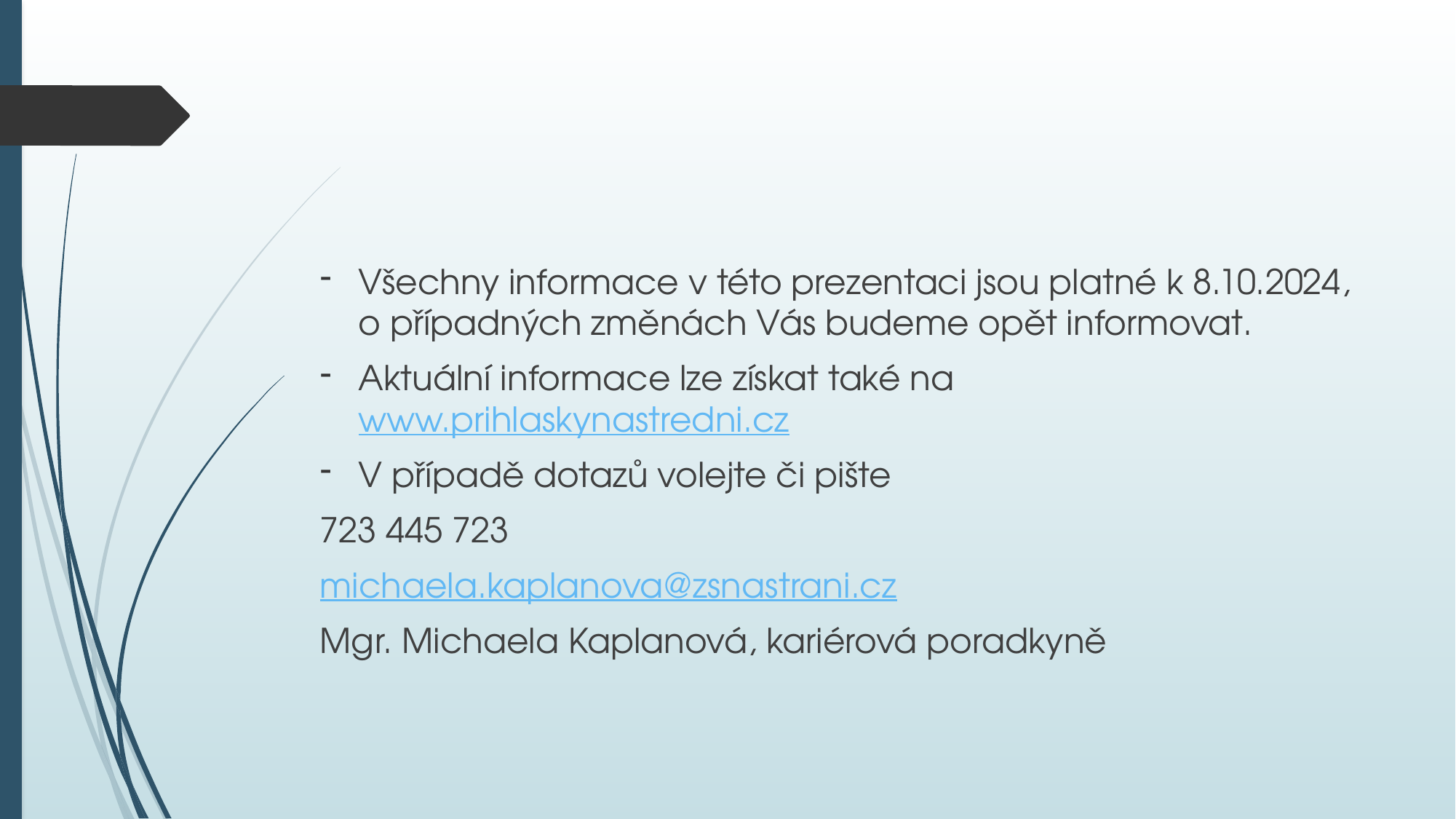

#
Všechny informace v této prezentaci jsou platné k 8.10.2024, o případných změnách Vás budeme opět informovat.
Aktuální informace lze získat také na www.prihlaskynastredni.cz
V případě dotazů volejte či pište
723 445 723
michaela.kaplanova@zsnastrani.cz
Mgr. Michaela Kaplanová, kariérová poradkyně